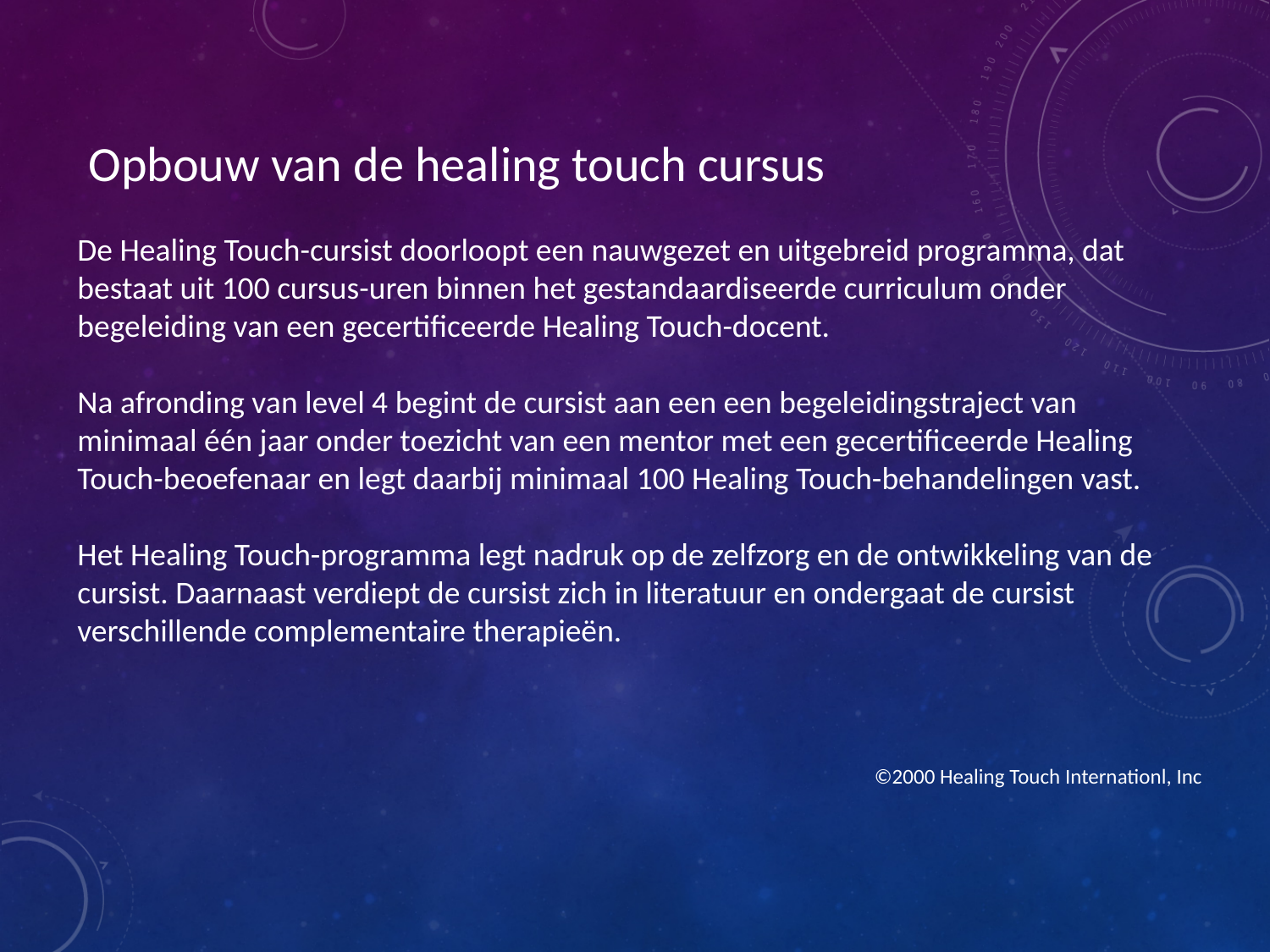

Opbouw van de healing touch cursus

De Healing Touch-cursist doorloopt een nauwgezet en uitgebreid programma, dat bestaat uit 100 cursus-uren binnen het gestandaardiseerde curriculum onder begeleiding van een gecertificeerde Healing Touch-docent.

Na afronding van level 4 begint de cursist aan een een begeleidingstraject van minimaal één jaar onder toezicht van een mentor met een gecertificeerde Healing Touch-beoefenaar en legt daarbij minimaal 100 Healing Touch-behandelingen vast.

Het Healing Touch-programma legt nadruk op de zelfzorg en de ontwikkeling van de cursist. Daarnaast verdiept de cursist zich in literatuur en ondergaat de cursist verschillende complementaire therapieën.

©2000 Healing Touch Internationl, Inc